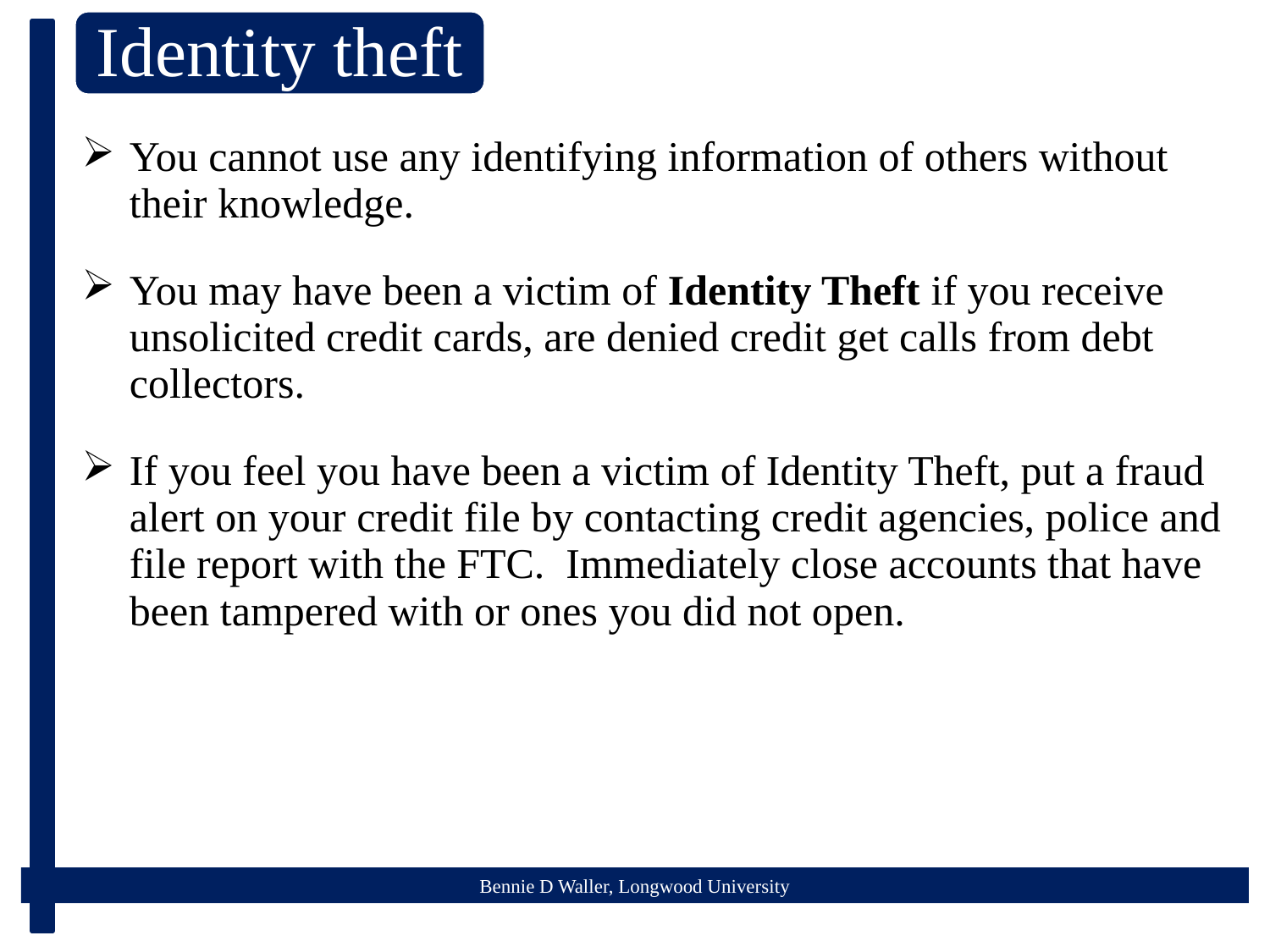

Identity theft
You cannot use any identifying information of others without their knowledge.
You may have been a victim of Identity Theft if you receive unsolicited credit cards, are denied credit get calls from debt collectors.
If you feel you have been a victim of Identity Theft, put a fraud alert on your credit file by contacting credit agencies, police and file report with the FTC.  Immediately close accounts that have been tampered with or ones you did not open.